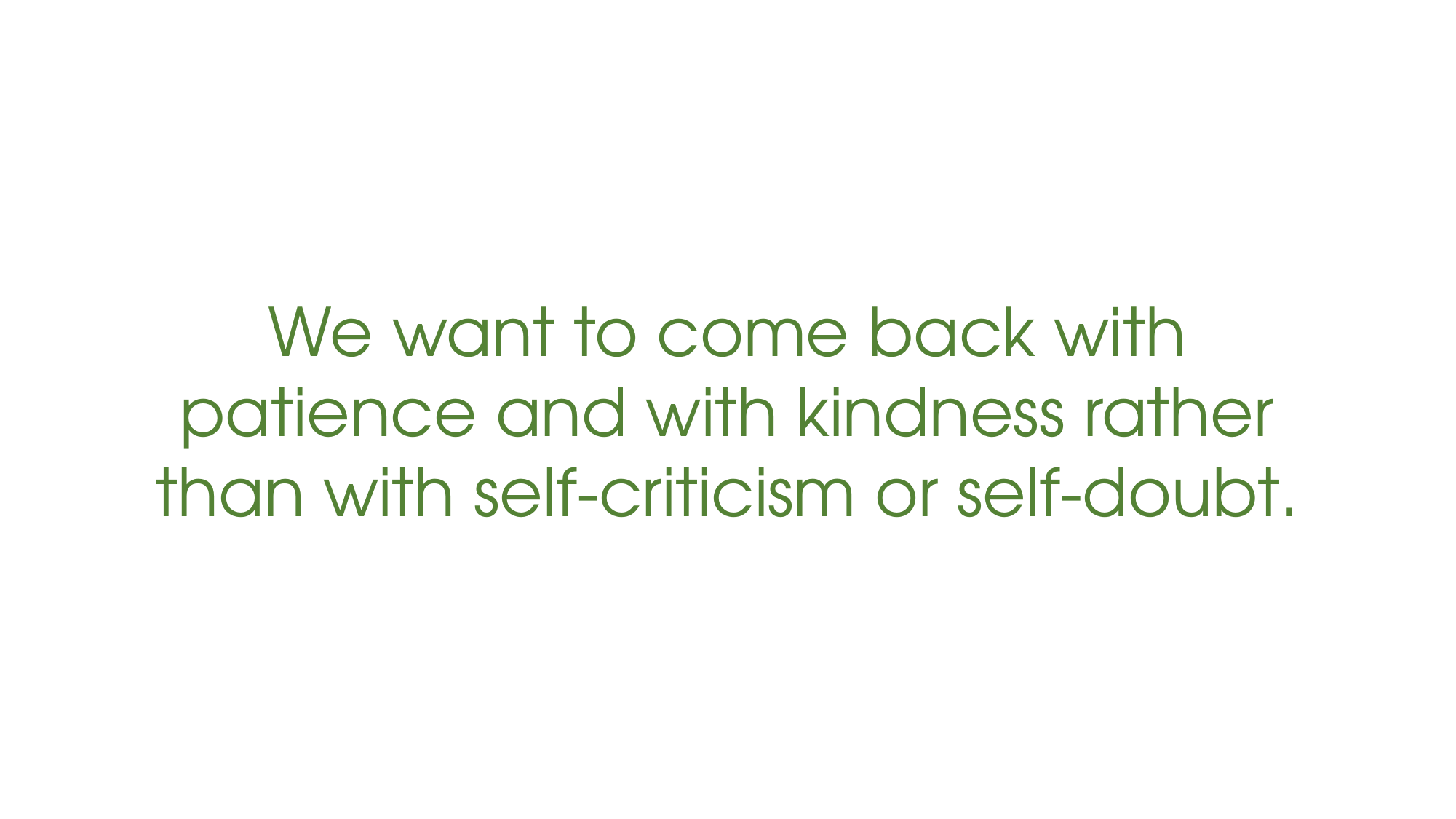

We want to come back with patience and with kindness rather than with self-criticism or self-doubt.